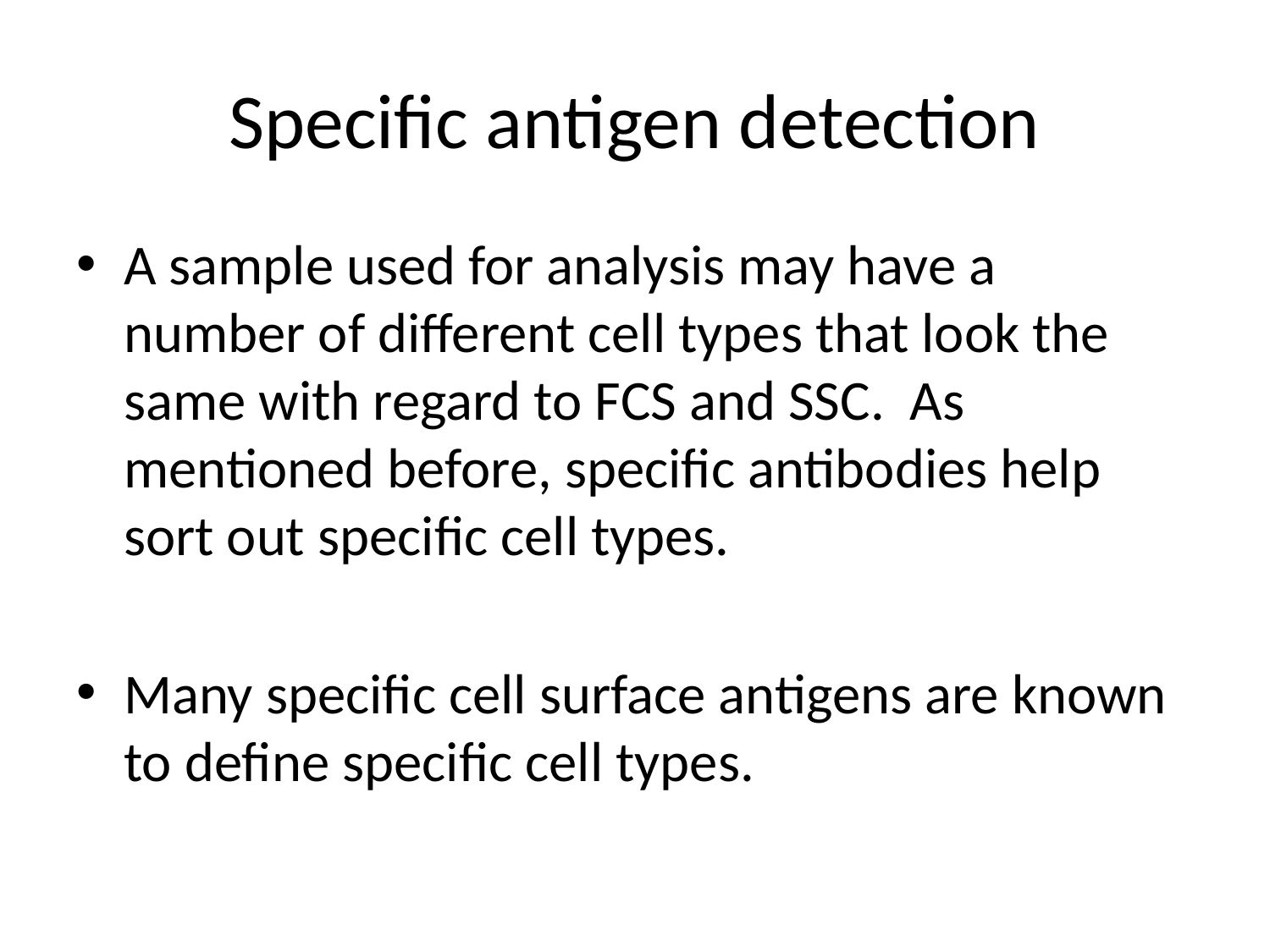

# Specific antigen detection
A sample used for analysis may have a  number of different cell types that look the same with regard to FCS and SSC.  As mentioned before, specific antibodies help sort out specific cell types.

Many specific cell surface antigens are known to define specific cell types.